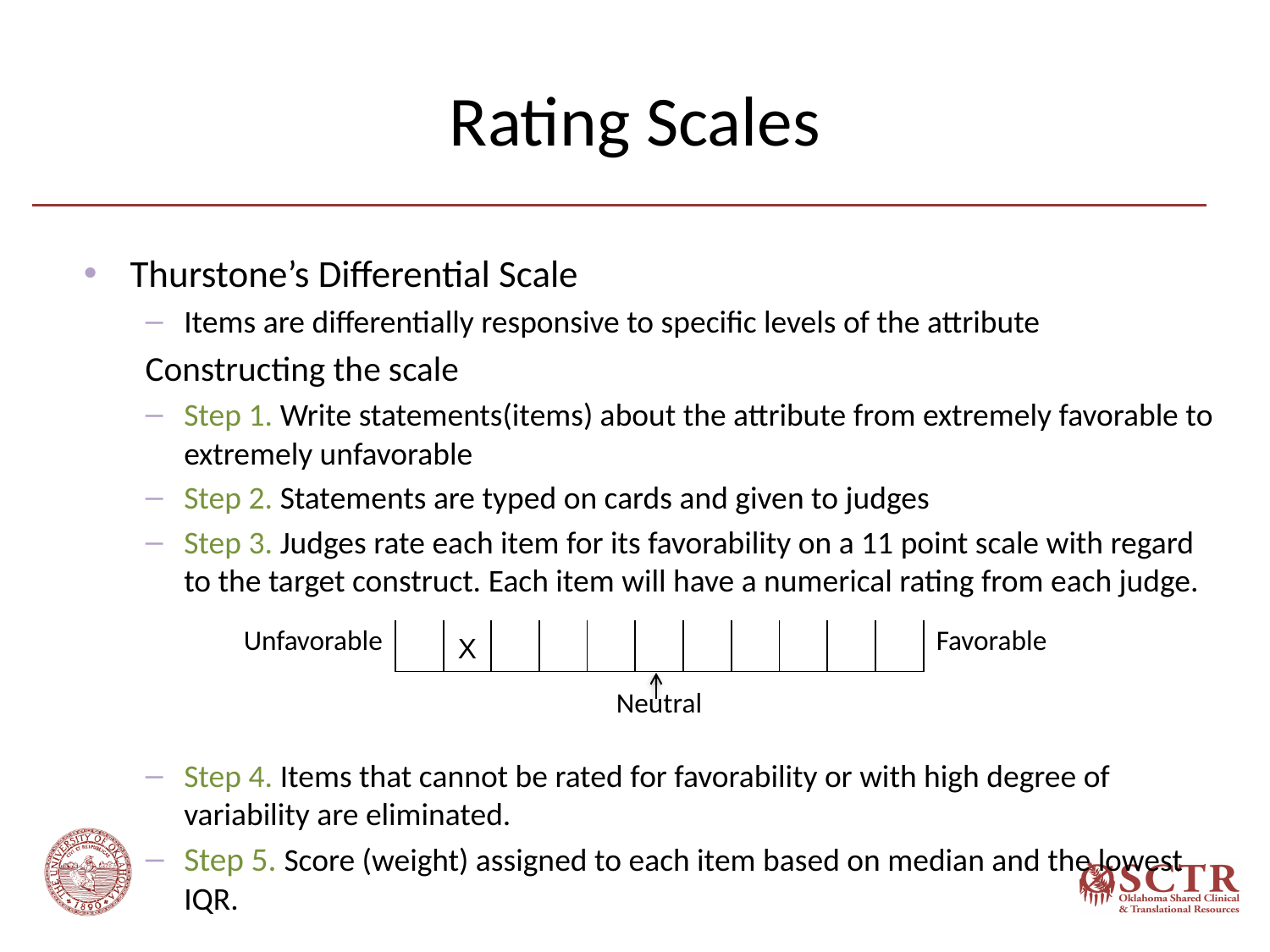

# Rating Scales
Thurstone’s Differential Scale
Items are differentially responsive to specific levels of the attribute
Constructing the scale
Step 1. Write statements(items) about the attribute from extremely favorable to extremely unfavorable
Step 2. Statements are typed on cards and given to judges
Step 3. Judges rate each item for its favorability on a 11 point scale with regard to the target construct. Each item will have a numerical rating from each judge.

Step 4. Items that cannot be rated for favorability or with high degree of variability are eliminated.
Step 5. Score (weight) assigned to each item based on median and the lowest IQR.

| Unfavorable |  | X |  |  |  |  |  |  |  |  |  | Favorable |
| --- | --- | --- | --- | --- | --- | --- | --- | --- | --- | --- | --- | --- |
|  |  |  |  |  | Neutral |  |  |  |  |  |  |  |